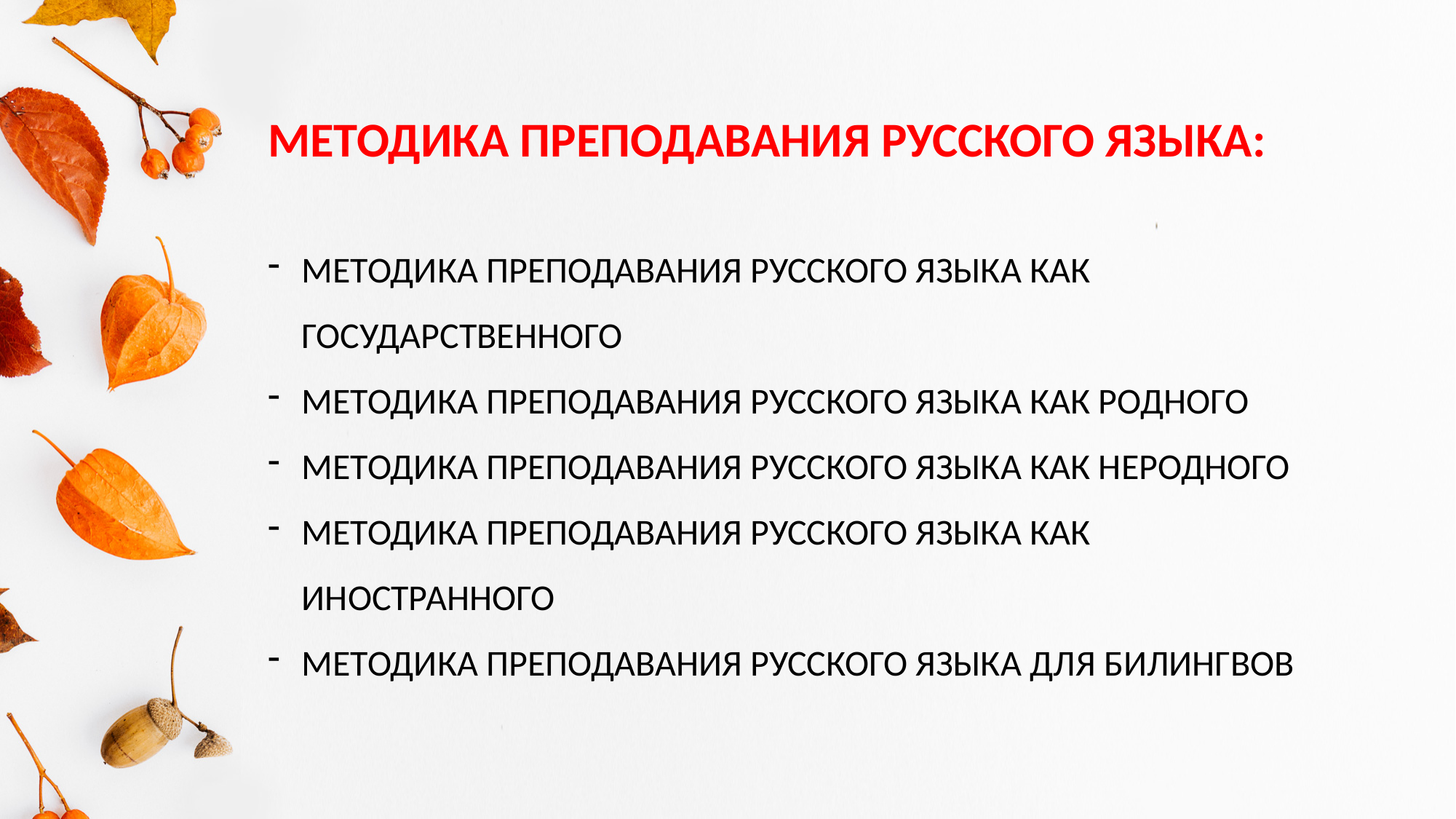

МЕТОДИКА ПРЕПОДАВАНИЯ РУССКОГО ЯЗЫКА:

МЕТОДИКА ПРЕПОДАВАНИЯ РУССКОГО ЯЗЫКА КАК ГОСУДАРСТВЕННОГО
МЕТОДИКА ПРЕПОДАВАНИЯ РУССКОГО ЯЗЫКА КАК РОДНОГО
МЕТОДИКА ПРЕПОДАВАНИЯ РУССКОГО ЯЗЫКА КАК НЕРОДНОГО
МЕТОДИКА ПРЕПОДАВАНИЯ РУССКОГО ЯЗЫКА КАК ИНОСТРАННОГО
МЕТОДИКА ПРЕПОДАВАНИЯ РУССКОГО ЯЗЫКА ДЛЯ БИЛИНГВОВ